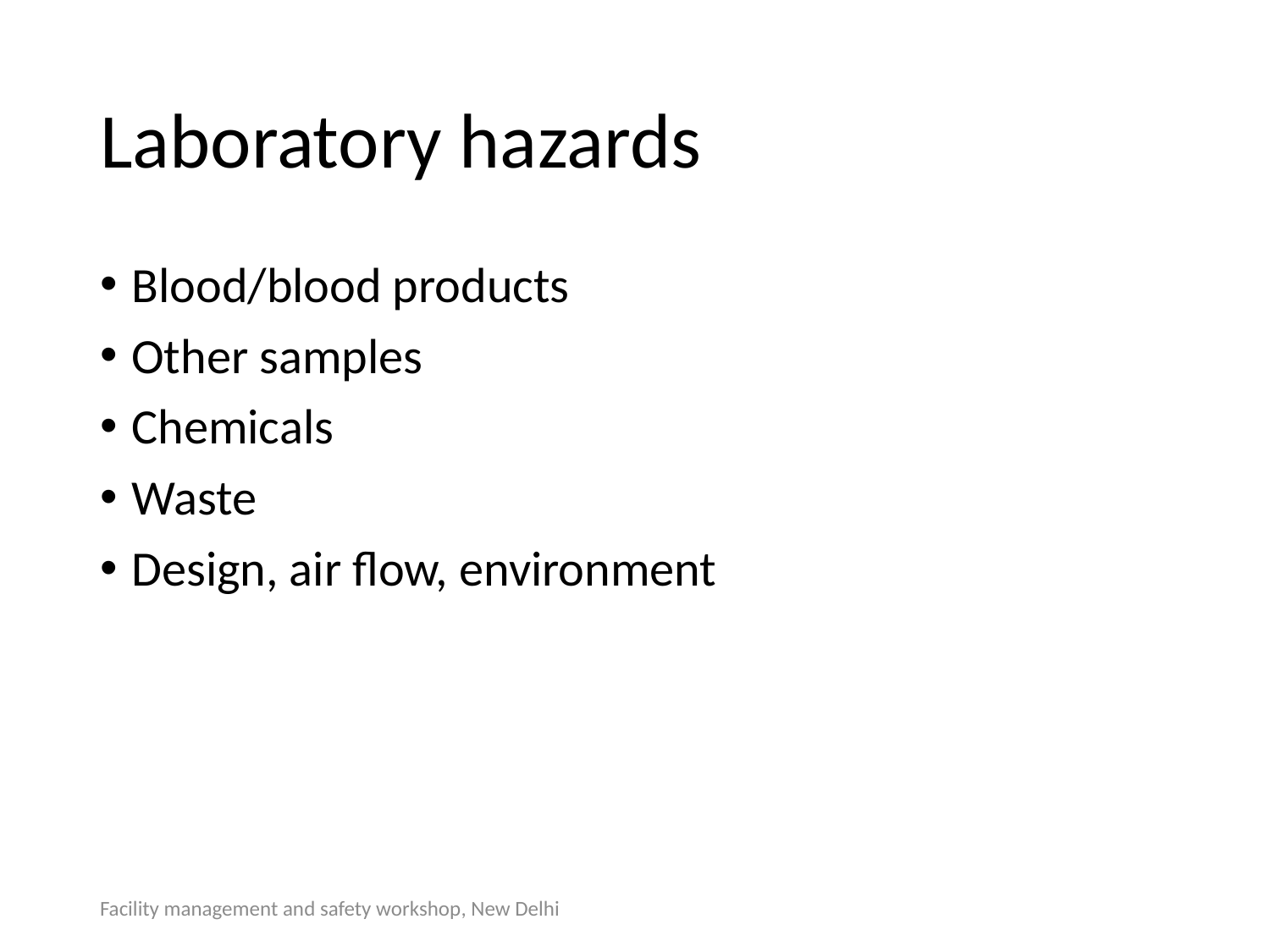

# Laboratory hazards
Blood/blood products
Other samples
Chemicals
Waste
Design, air flow, environment
Facility management and safety workshop, New Delhi